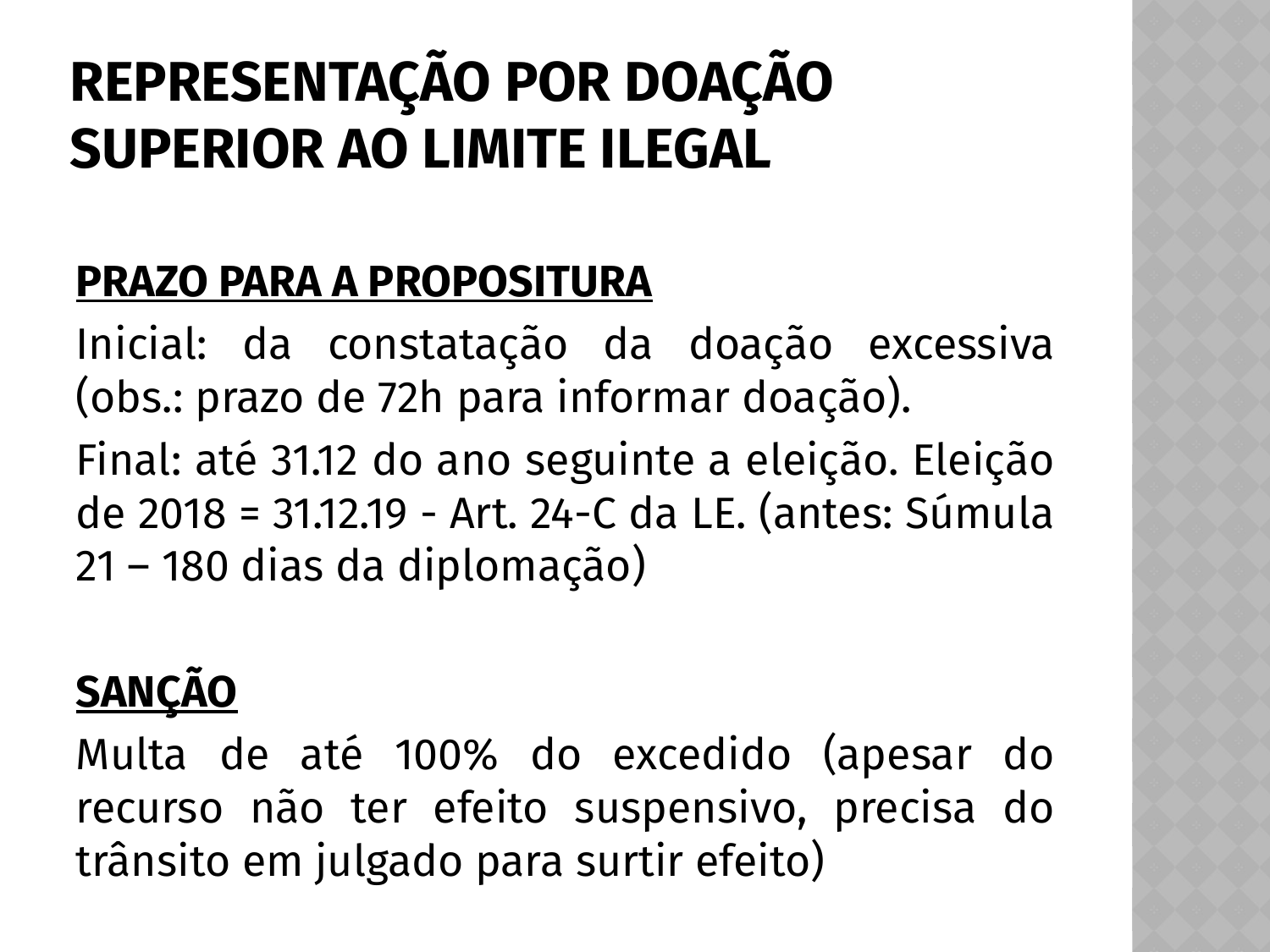

# Representação por doação SUPERIOR AO LIMITE ilegal
PRAZO PARA A PROPOSITURA
Inicial: da constatação da doação excessiva (obs.: prazo de 72h para informar doação).
Final: até 31.12 do ano seguinte a eleição. Eleição de 2018 = 31.12.19 - Art. 24-C da LE. (antes: Súmula 21 – 180 dias da diplomação)

SANÇÃO
Multa de até 100% do excedido (apesar do recurso não ter efeito suspensivo, precisa do trânsito em julgado para surtir efeito)